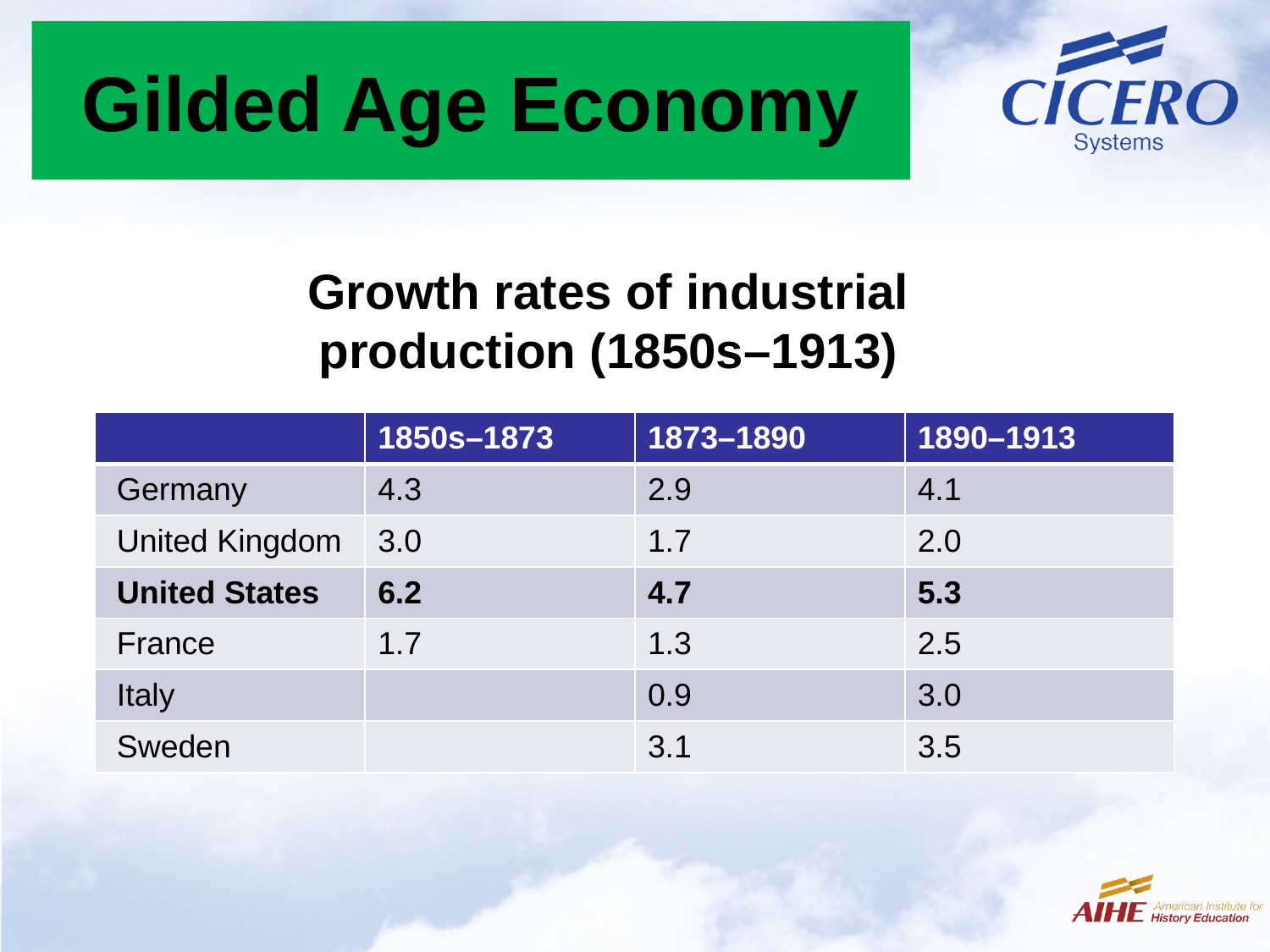

# Gilded Age Economy
Growth rates of industrial production (1850s–1913)

|  | 1850s–1873 | 1873–1890 | 1890–1913 |
| --- | --- | --- | --- |
| Germany | 4.3 | 2.9 | 4.1 |
| United Kingdom | 3.0 | 1.7 | 2.0 |
| United States | 6.2 | 4.7 | 5.3 |
| France | 1.7 | 1.3 | 2.5 |
| Italy |  | 0.9 | 3.0 |
| Sweden |  | 3.1 | 3.5 |